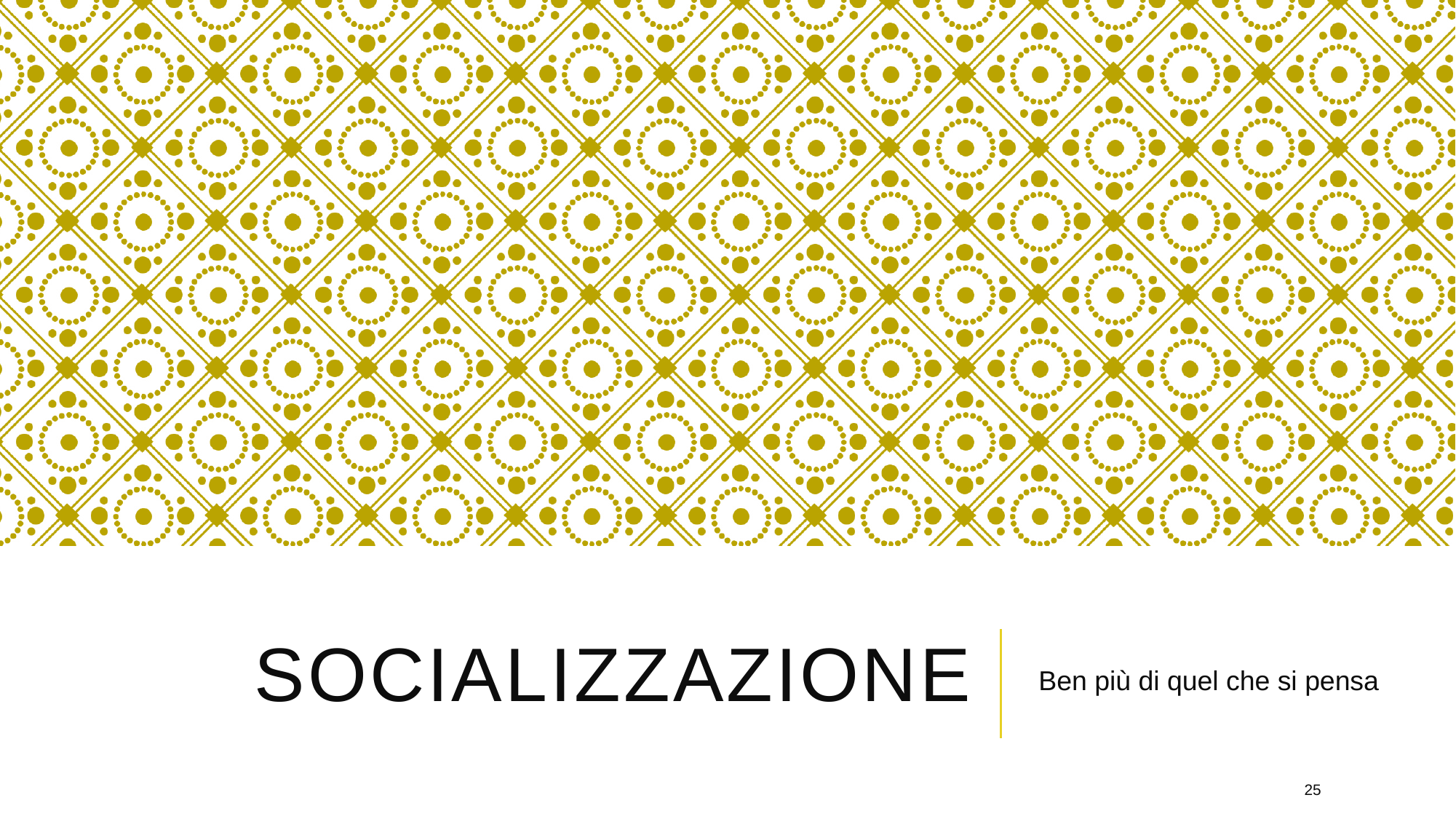

# socializzazione
Ben più di quel che si pensa
25